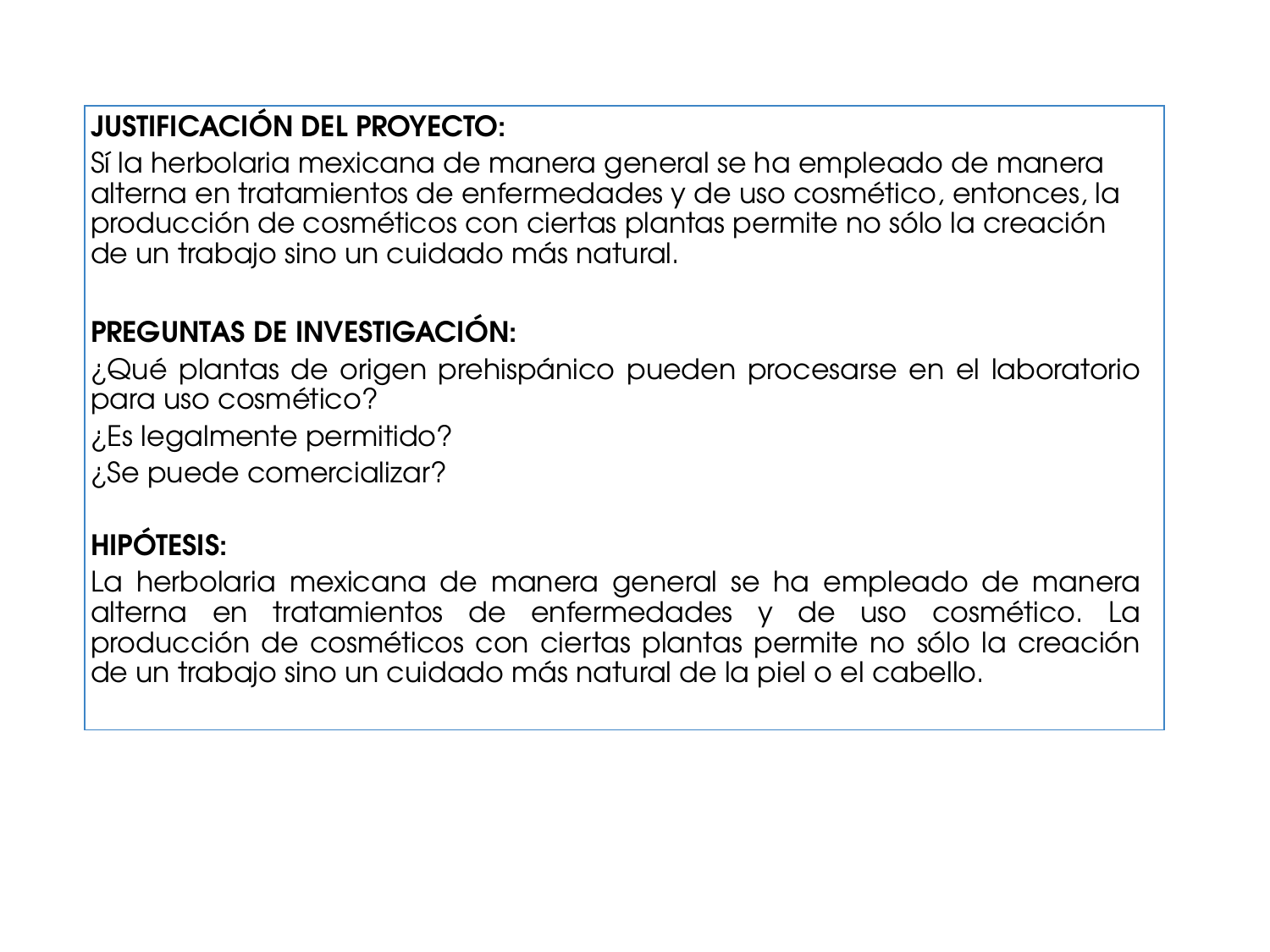

| JUSTIFICACIÓN DEL PROYECTO: Sí la herbolaria mexicana de manera general se ha empleado de manera alterna en tratamientos de enfermedades y de uso cosmético, entonces, la producción de cosméticos con ciertas plantas permite no sólo la creación de un trabajo sino un cuidado más natural. PREGUNTAS DE INVESTIGACIÓN: ¿Qué plantas de origen prehispánico pueden procesarse en el laboratorio para uso cosmético? ¿Es legalmente permitido? ¿Se puede comercializar? HIPÓTESIS: La herbolaria mexicana de manera general se ha empleado de manera alterna en tratamientos de enfermedades y de uso cosmético. La producción de cosméticos con ciertas plantas permite no sólo la creación de un trabajo sino un cuidado más natural de la piel o el cabello. |
| --- |